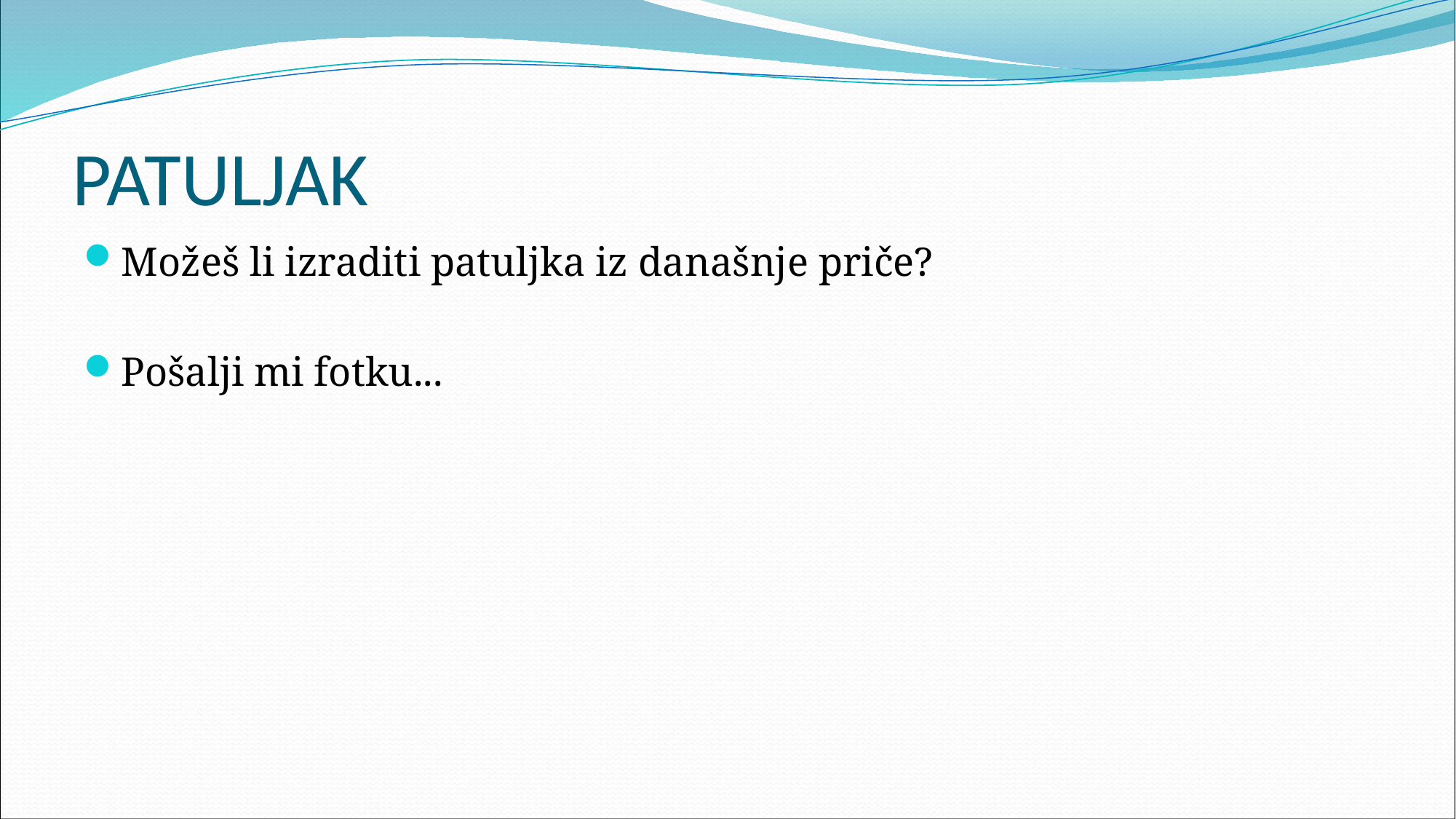

# PATULJAK
Možeš li izraditi patuljka iz današnje priče?

Pošalji mi fotku...